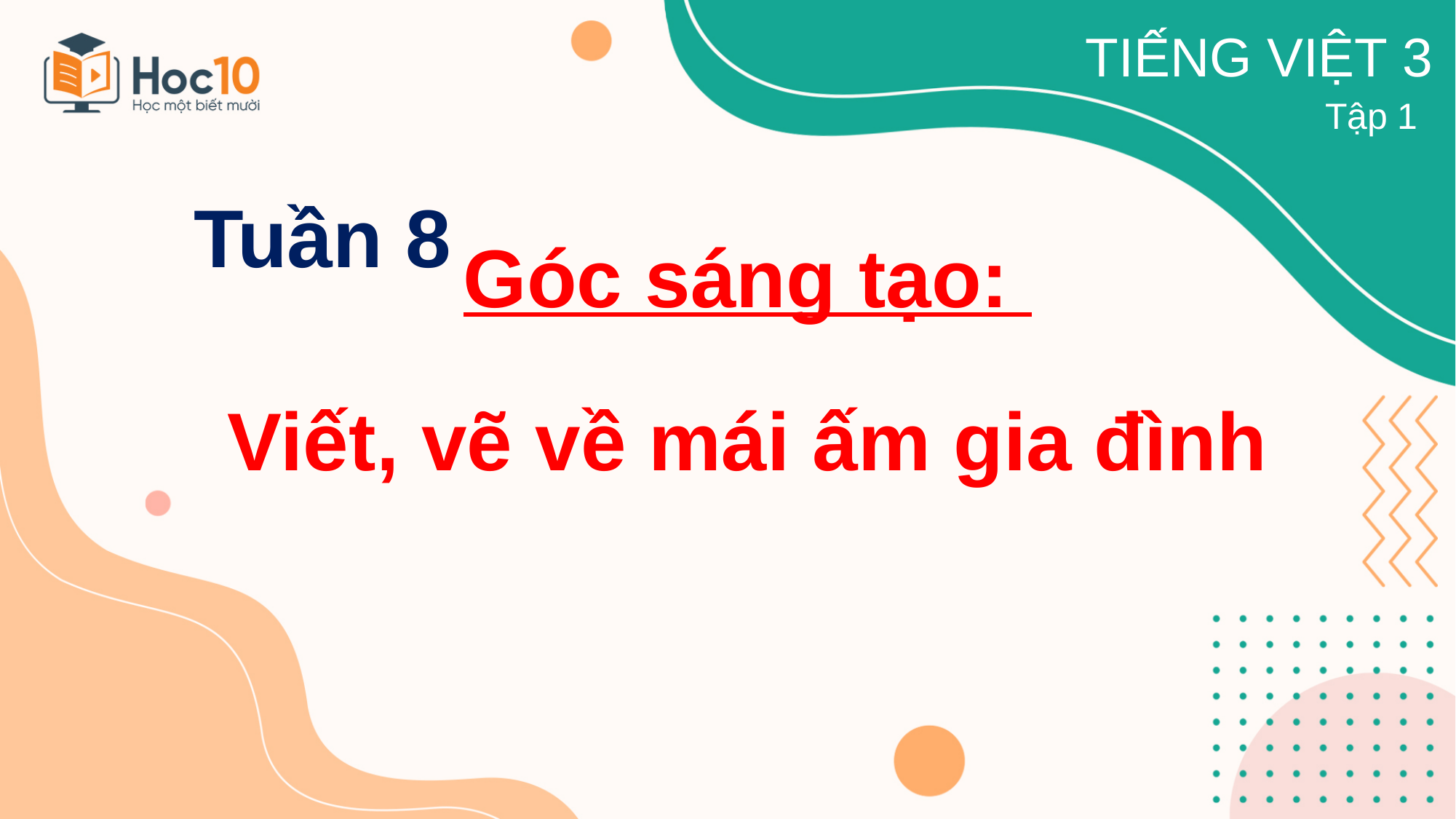

TIẾNG VIỆT 3
Tập 1
# Tuần 8
Góc sáng tạo:
Viết, vẽ về mái ấm gia đình